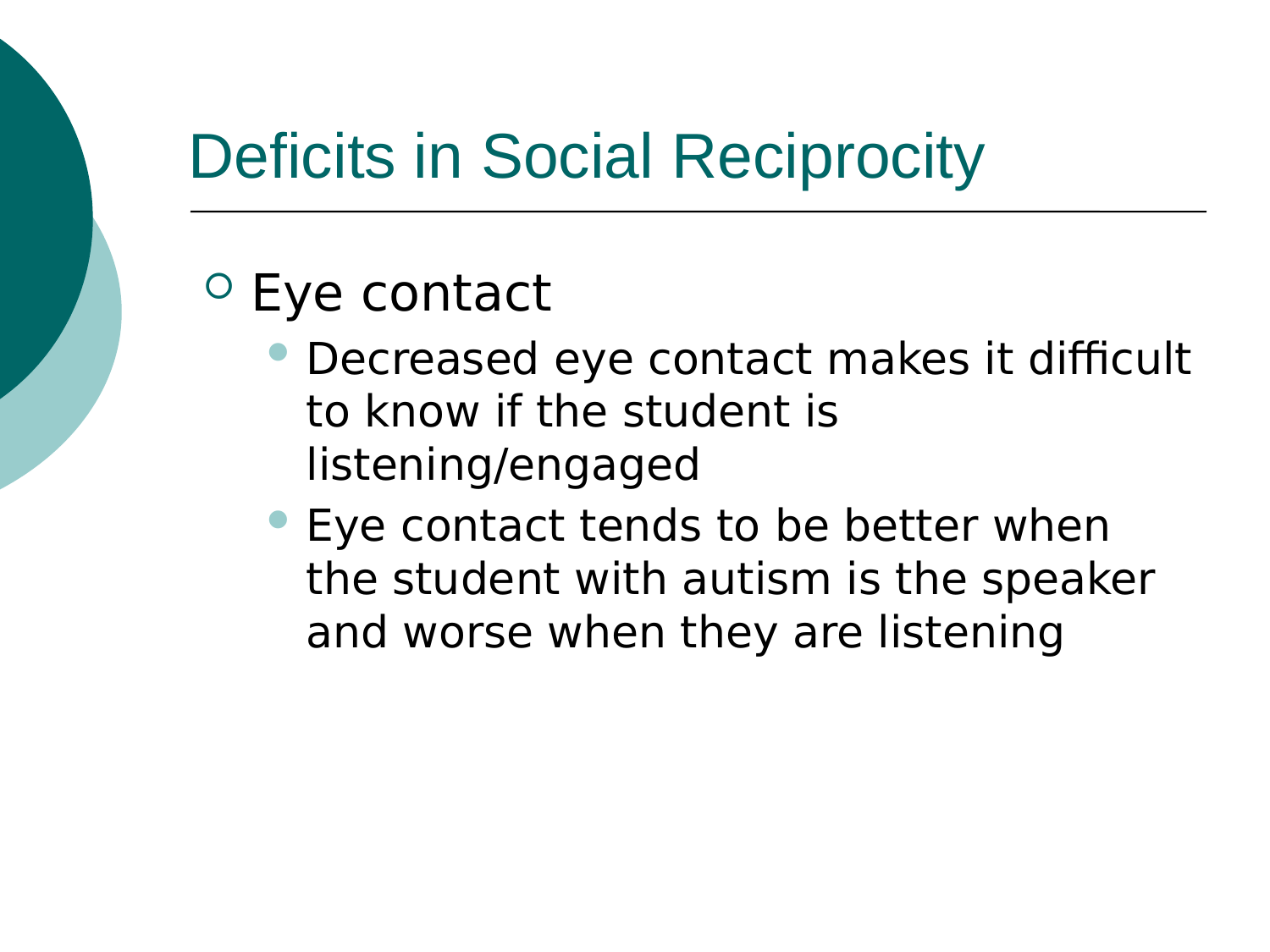

# Deficits in Social Reciprocity
Eye contact
Decreased eye contact makes it difficult to know if the student is listening/engaged
Eye contact tends to be better when the student with autism is the speaker and worse when they are listening